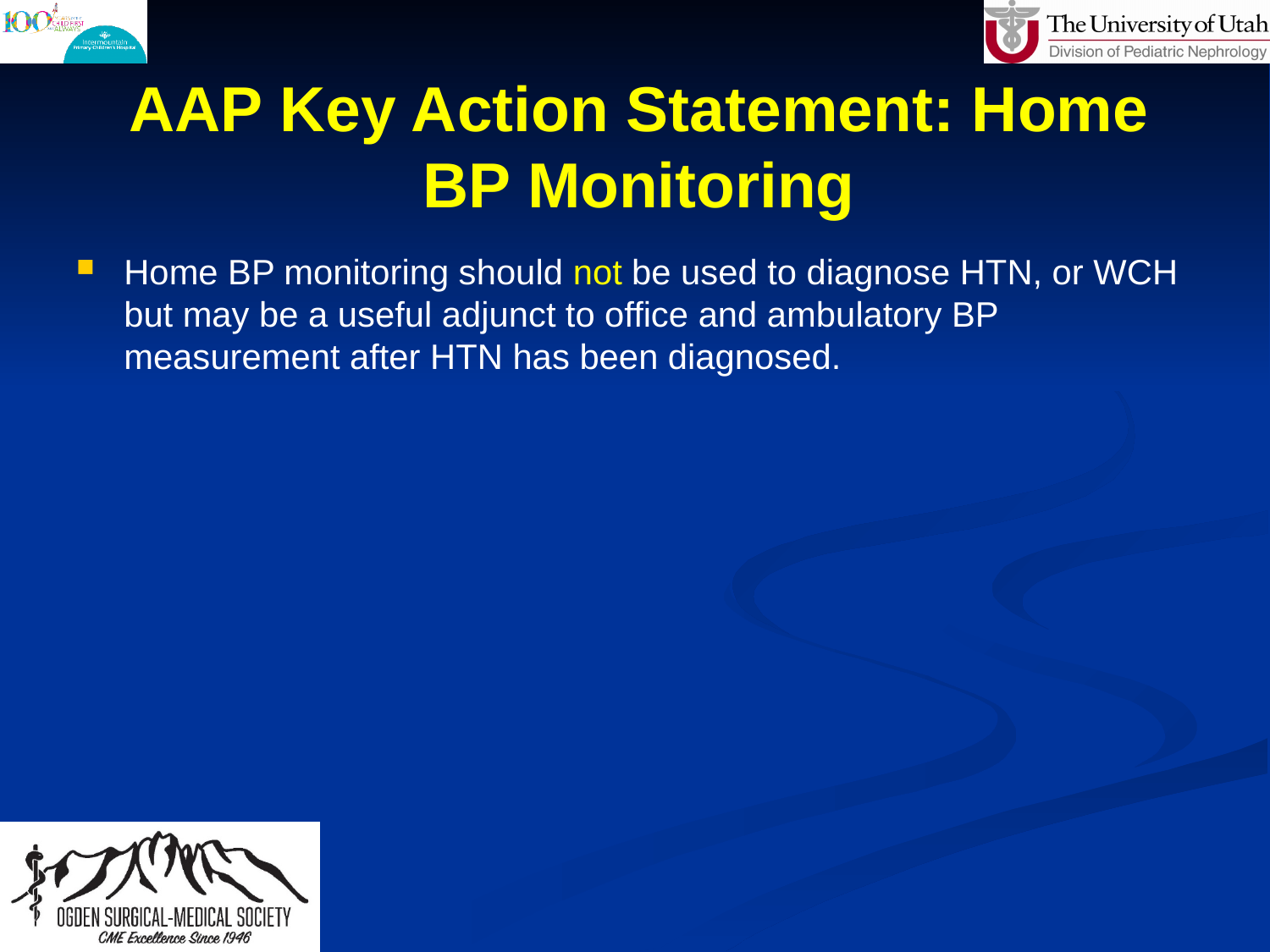

# AAP Key Action Statement: Home BP Monitoring
Home BP monitoring should not be used to diagnose HTN, or WCH but may be a useful adjunct to office and ambulatory BP measurement after HTN has been diagnosed.